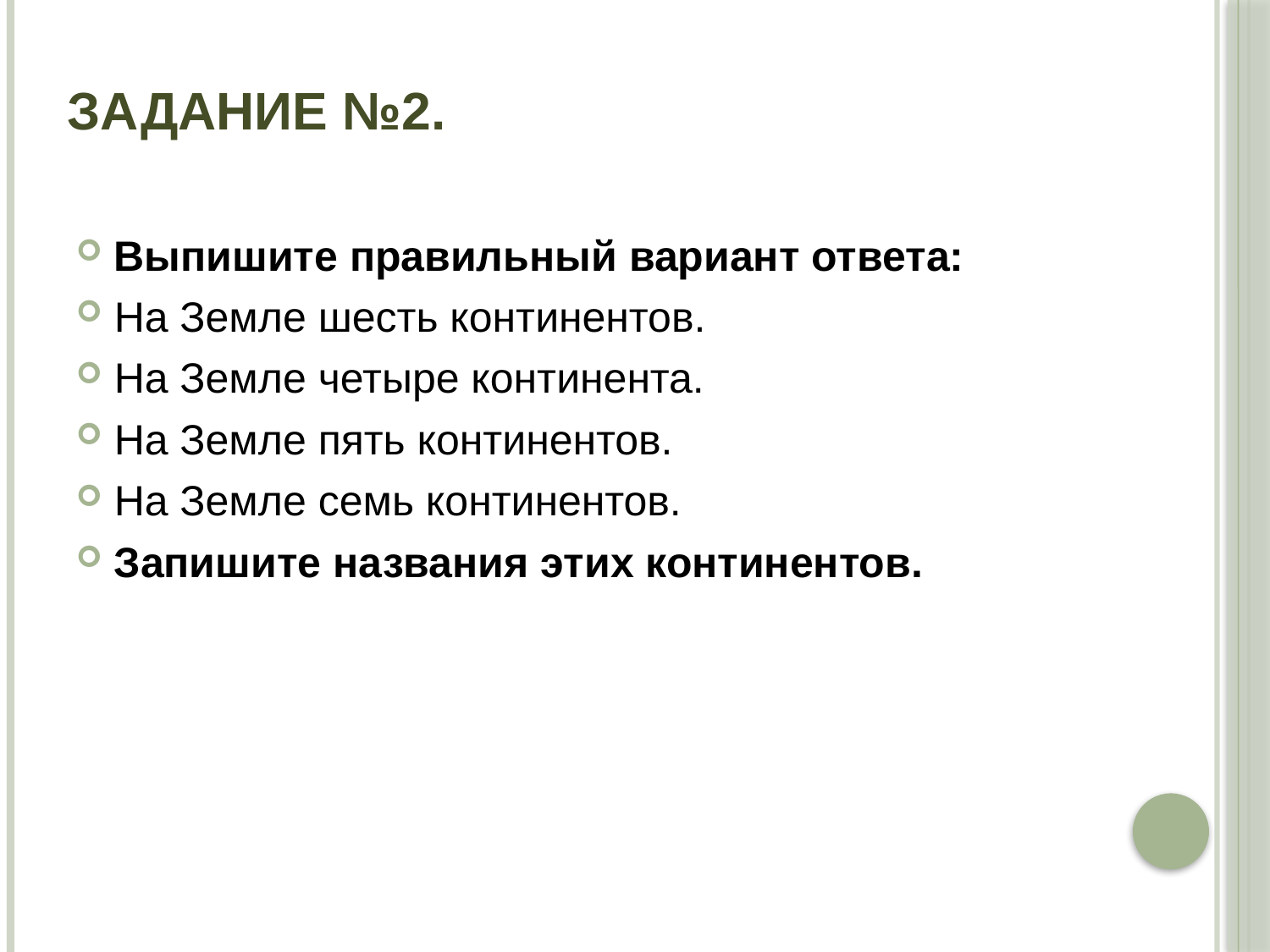

# Задание №2.
Выпишите правильный вариант ответа:
На Земле шесть континентов.
На Земле четыре континента.
На Земле пять континентов.
На Земле семь континентов.
Запишите названия этих континентов.